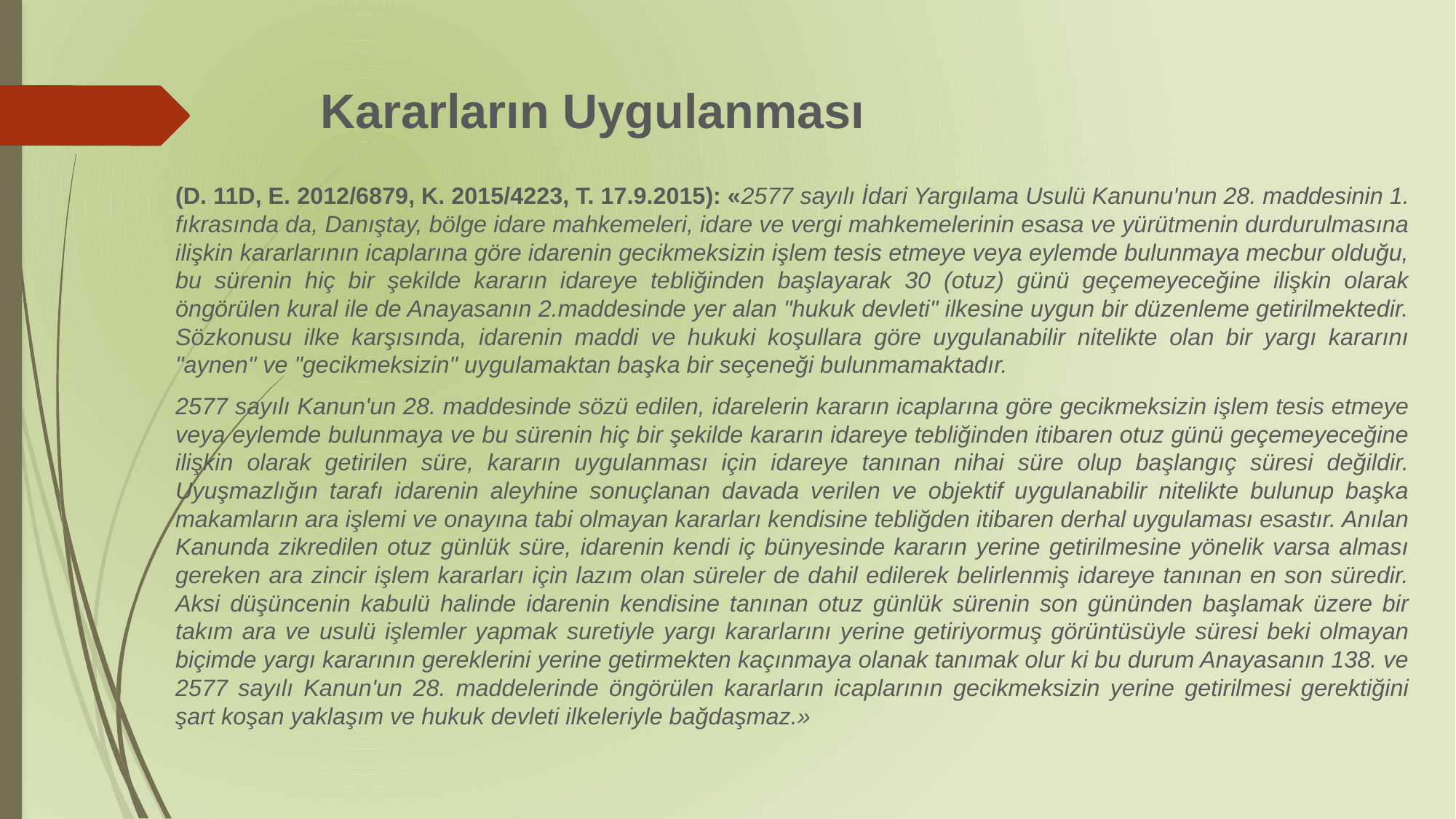

# Kararların Uygulanması
(D. 11D, E. 2012/6879, K. 2015/4223, T. 17.9.2015): «2577 sayılı İdari Yargılama Usulü Kanunu'nun 28. maddesinin 1. fıkrasında da, Danıştay, bölge idare mahkemeleri, idare ve vergi mahkemelerinin esasa ve yürütmenin durdurulmasına ilişkin kararlarının icaplarına göre idarenin gecikmeksizin işlem tesis etmeye veya eylemde bulunmaya mecbur olduğu, bu sürenin hiç bir şekilde kararın idareye tebliğinden başlayarak 30 (otuz) günü geçemeyeceğine ilişkin olarak öngörülen kural ile de Anayasanın 2.maddesinde yer alan "hukuk devleti" ilkesine uygun bir düzenleme getirilmektedir. Sözkonusu ilke karşısında, idarenin maddi ve hukuki koşullara göre uygulanabilir nitelikte olan bir yargı kararını "aynen" ve "gecikmeksizin" uygulamaktan başka bir seçeneği bulunmamaktadır.
2577 sayılı Kanun'un 28. maddesinde sözü edilen, idarelerin kararın icaplarına göre gecikmeksizin işlem tesis etmeye veya eylemde bulunmaya ve bu sürenin hiç bir şekilde kararın idareye tebliğinden itibaren otuz günü geçemeyeceğine ilişkin olarak getirilen süre, kararın uygulanması için idareye tanınan nihai süre olup başlangıç süresi değildir. Uyuşmazlığın tarafı idarenin aleyhine sonuçlanan davada verilen ve objektif uygulanabilir nitelikte bulunup başka makamların ara işlemi ve onayına tabi olmayan kararları kendisine tebliğden itibaren derhal uygulaması esastır. Anılan Kanunda zikredilen otuz günlük süre, idarenin kendi iç bünyesinde kararın yerine getirilmesine yönelik varsa alması gereken ara zincir işlem kararları için lazım olan süreler de dahil edilerek belirlenmiş idareye tanınan en son süredir. Aksi düşüncenin kabulü halinde idarenin kendisine tanınan otuz günlük sürenin son gününden başlamak üzere bir takım ara ve usulü işlemler yapmak suretiyle yargı kararlarını yerine getiriyormuş görüntüsüyle süresi beki olmayan biçimde yargı kararının gereklerini yerine getirmekten kaçınmaya olanak tanımak olur ki bu durum Anayasanın 138. ve 2577 sayılı Kanun'un 28. maddelerinde öngörülen kararların icaplarının gecikmeksizin yerine getirilmesi gerektiğini şart koşan yaklaşım ve hukuk devleti ilkeleriyle bağdaşmaz.»